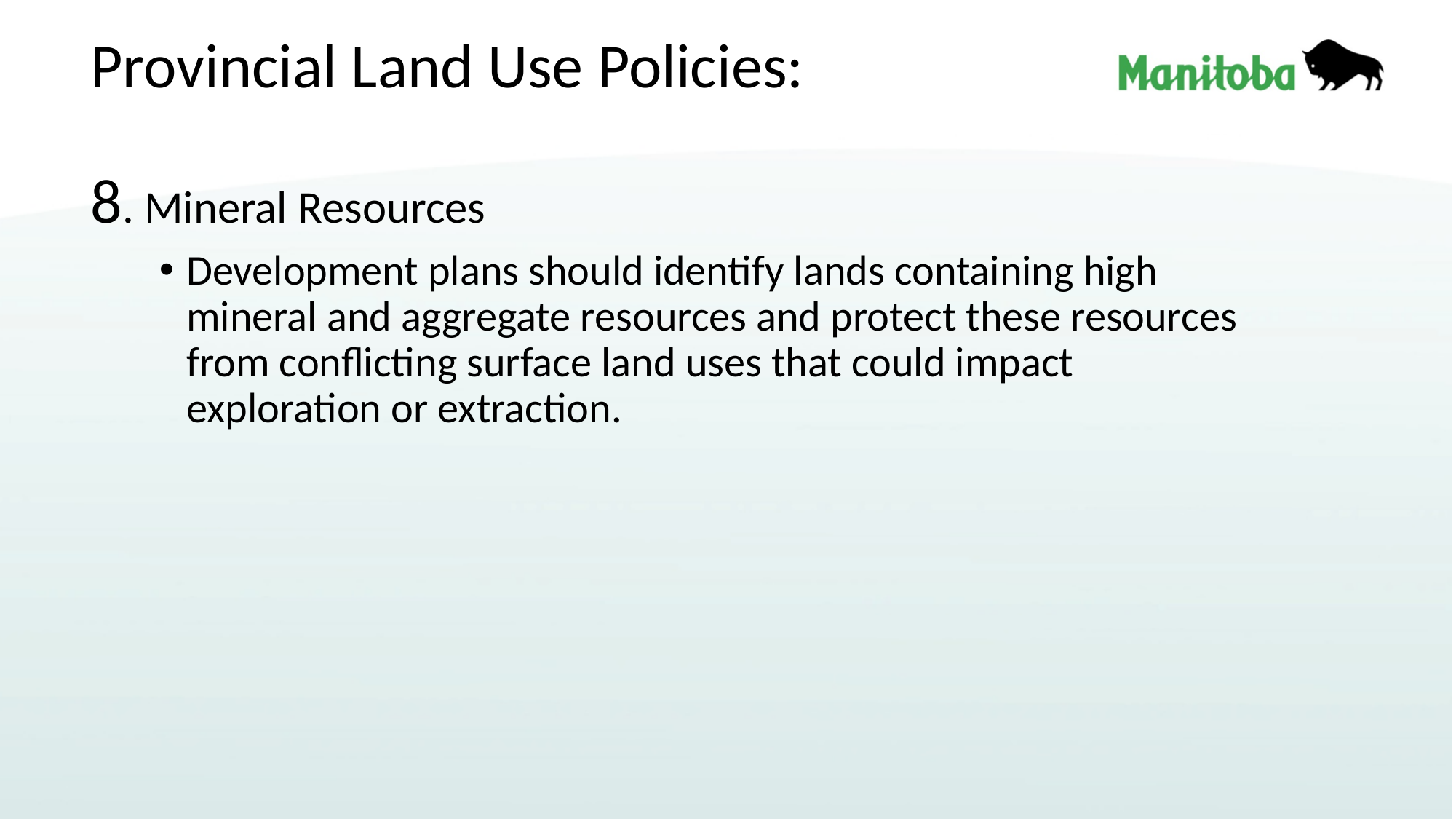

# Provincial Land Use Policies: 8. Mineral Resources
Development plans should identify lands containing high mineral and aggregate resources and protect these resources from conflicting surface land uses that could impact exploration or extraction.